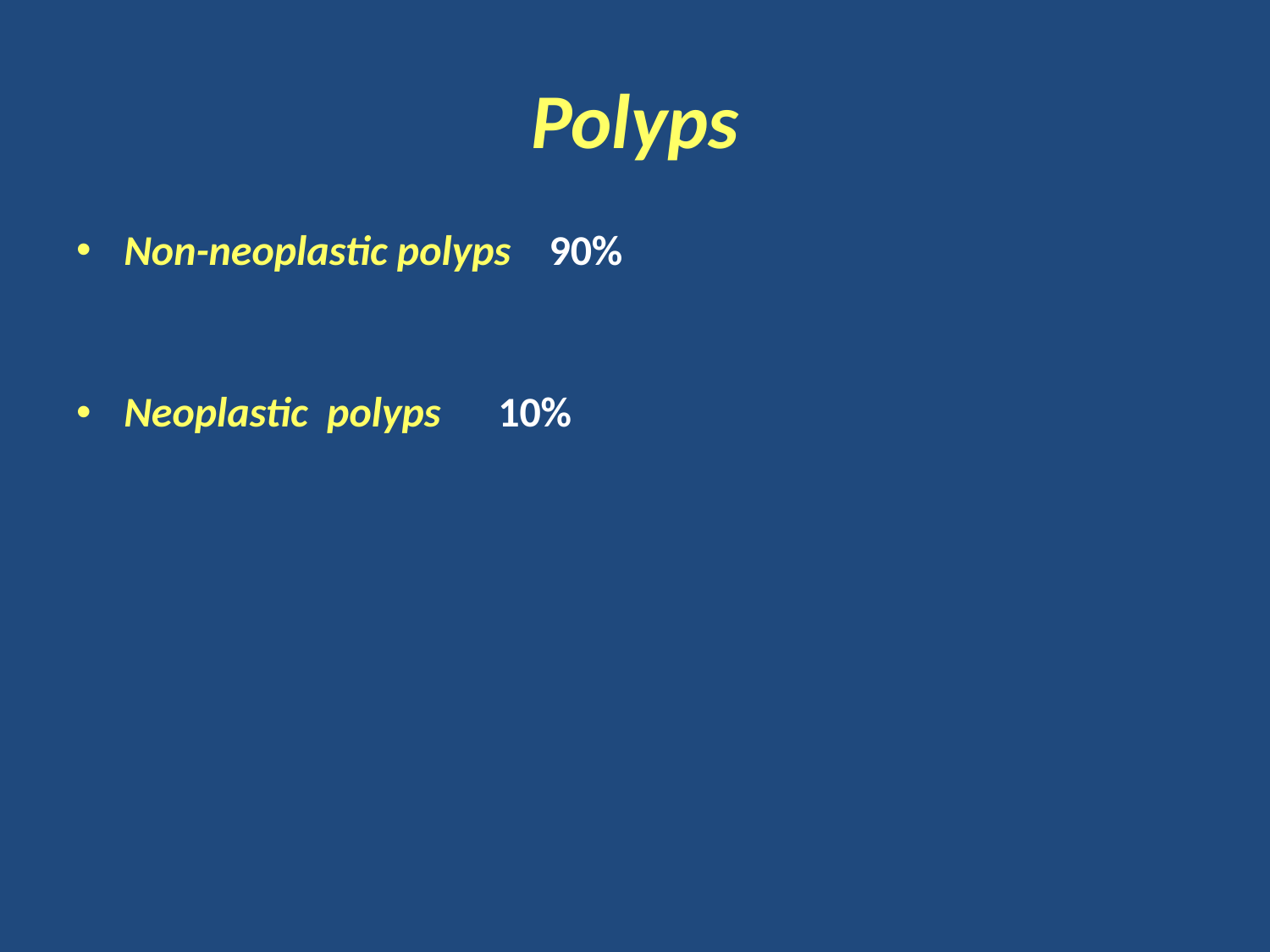

# Polyps
Non-neoplastic polyps    90%

Neoplastic  polyps      10%